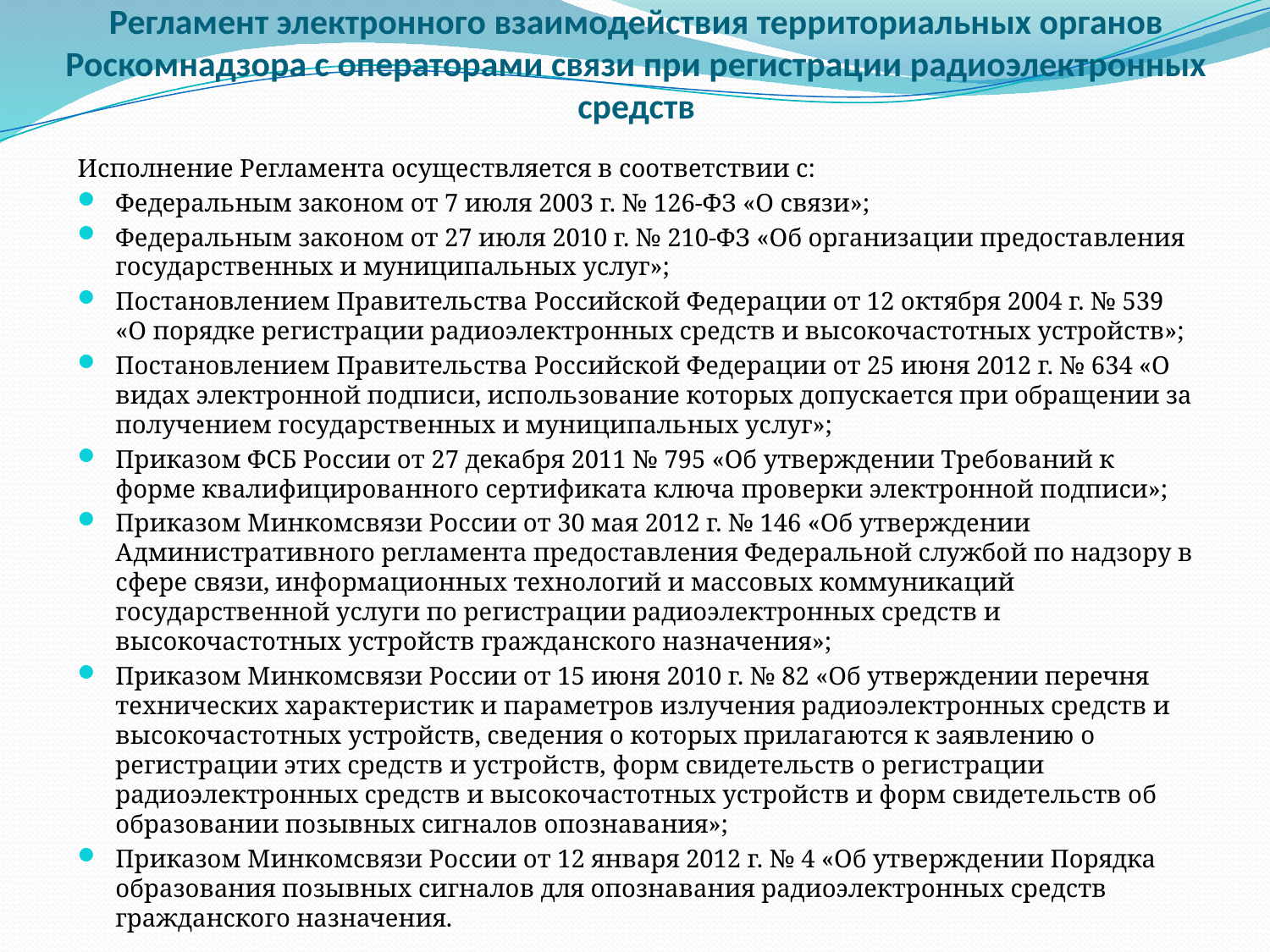

# Регламент электронного взаимодействия территориальных органов Роскомнадзора с операторами связи при регистрации радиоэлектронных средств
Исполнение Регламента осуществляется в соответствии с:
Федеральным законом от 7 июля 2003 г. № 126-ФЗ «О связи»;
Федеральным законом от 27 июля 2010 г. № 210-ФЗ «Об организации предоставления государственных и муниципальных услуг»;
Постановлением Правительства Российской Федерации от 12 октября 2004 г. № 539 «О порядке регистрации радиоэлектронных средств и высокочастотных устройств»;
Постановлением Правительства Российской Федерации от 25 июня 2012 г. № 634 «О видах электронной подписи, использование которых допускается при обращении за получением государственных и муниципальных услуг»;
Приказом ФСБ России от 27 декабря 2011 № 795 «Об утверждении Требований к форме квалифицированного сертификата ключа проверки электронной подписи»;
Приказом Минкомсвязи России от 30 мая 2012 г. № 146 «Об утверждении Административного регламента предоставления Федеральной службой по надзору в сфере связи, информационных технологий и массовых коммуникаций государственной услуги по регистрации радиоэлектронных средств и высокочастотных устройств гражданского назначения»;
Приказом Минкомсвязи России от 15 июня 2010 г. № 82 «Об утверждении перечня технических характеристик и параметров излучения радиоэлектронных средств и высокочастотных устройств, сведения о которых прилагаются к заявлению о регистрации этих средств и устройств, форм свидетельств о регистрации радиоэлектронных средств и высокочастотных устройств и форм свидетельств об образовании позывных сигналов опознавания»;
Приказом Минкомсвязи России от 12 января 2012 г. № 4 «Об утверждении Порядка образования позывных сигналов для опознавания радиоэлектронных средств гражданского назначения.